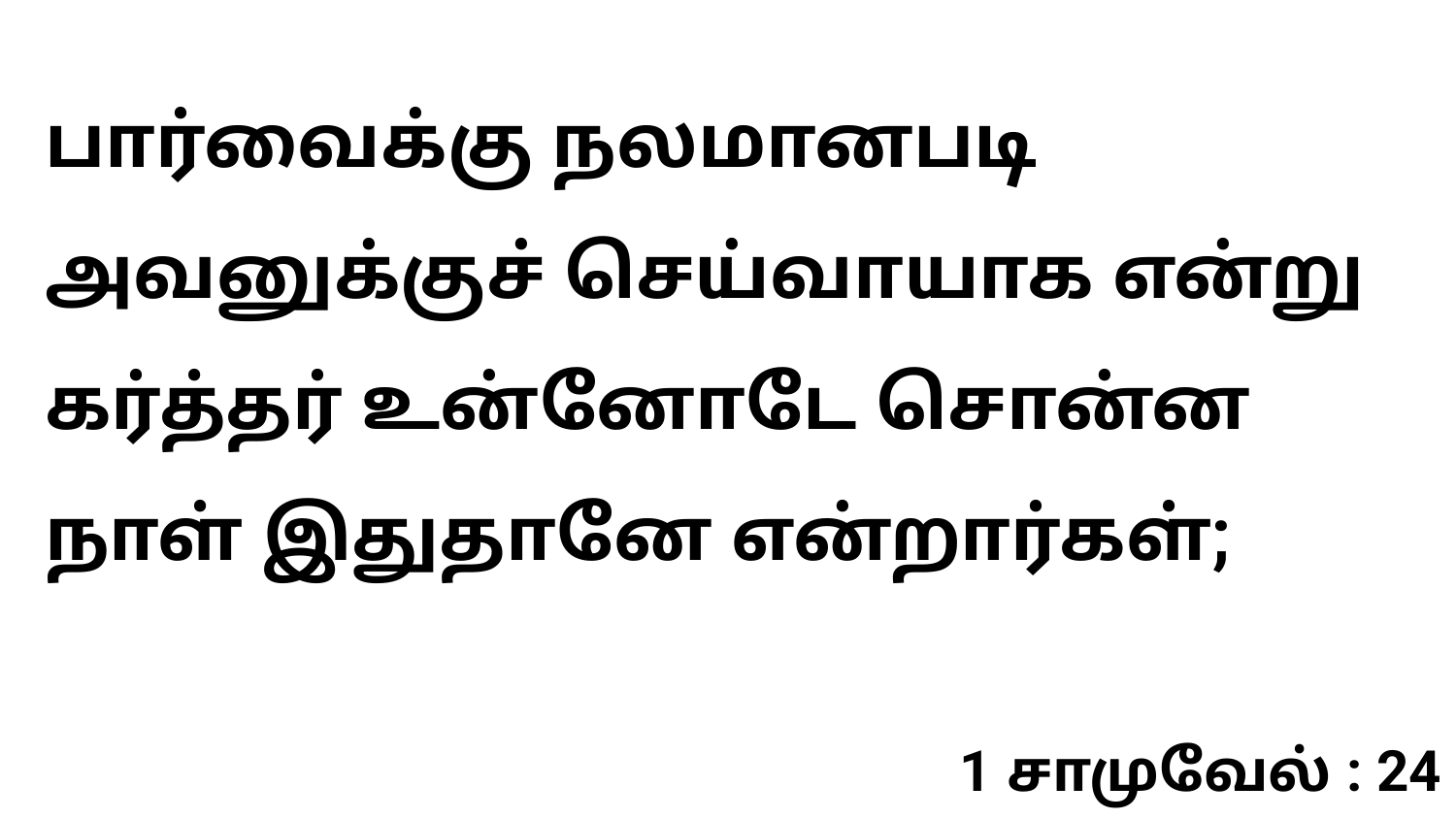

பார்வைக்கு நலமானபடி அவனுக்குச் செய்வாயாக என்று கர்த்தர் உன்னோடே சொன்ன நாள் இதுதானே என்றார்கள்;
1 சாமுவேல் : 24